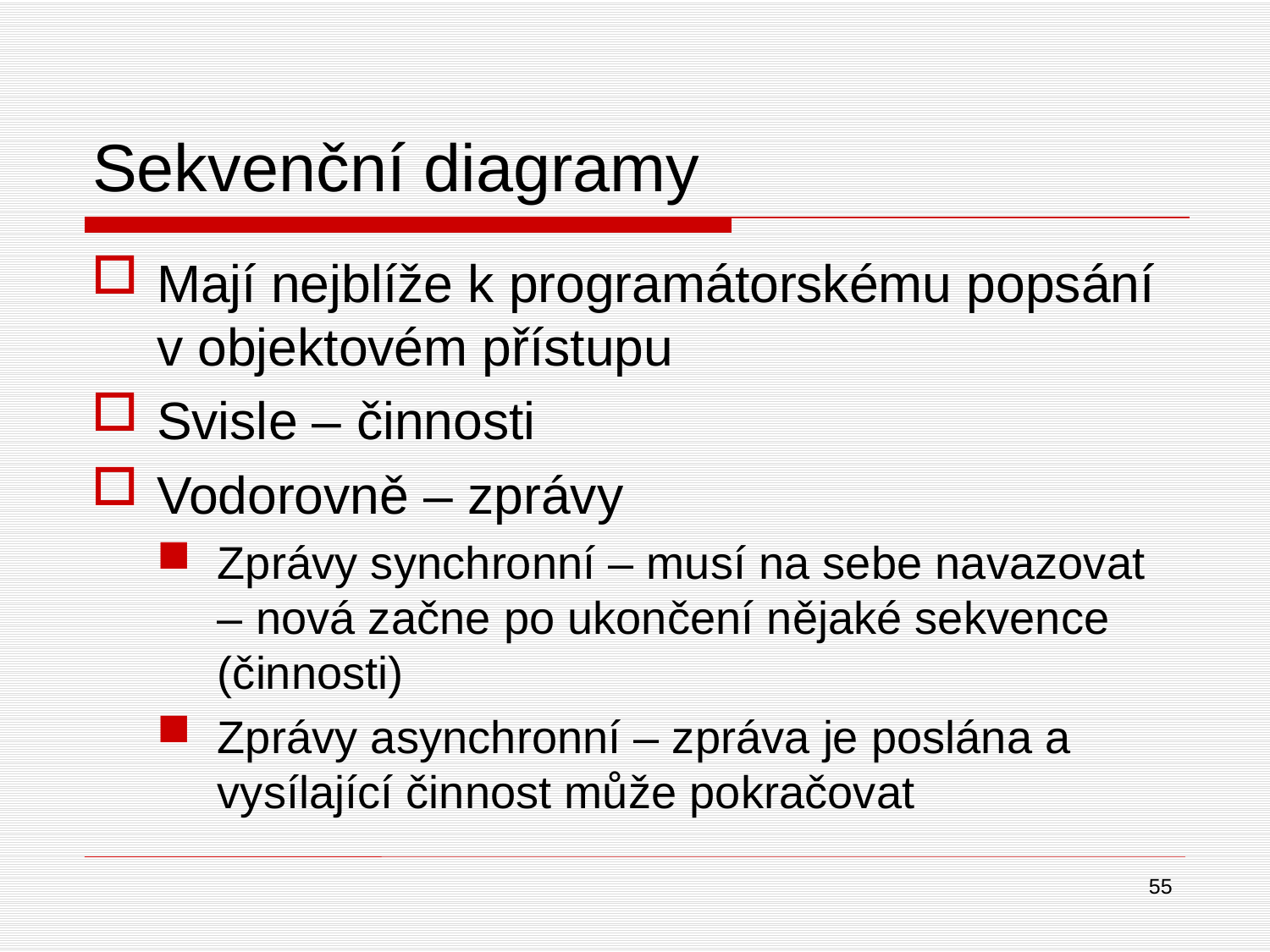

# Sekvenční diagramy
Mají nejblíže k programátorskému popsání v objektovém přístupu
Svisle – činnosti
Vodorovně – zprávy
Zprávy synchronní – musí na sebe navazovat – nová začne po ukončení nějaké sekvence (činnosti)
Zprávy asynchronní – zpráva je poslána a vysílající činnost může pokračovat
55